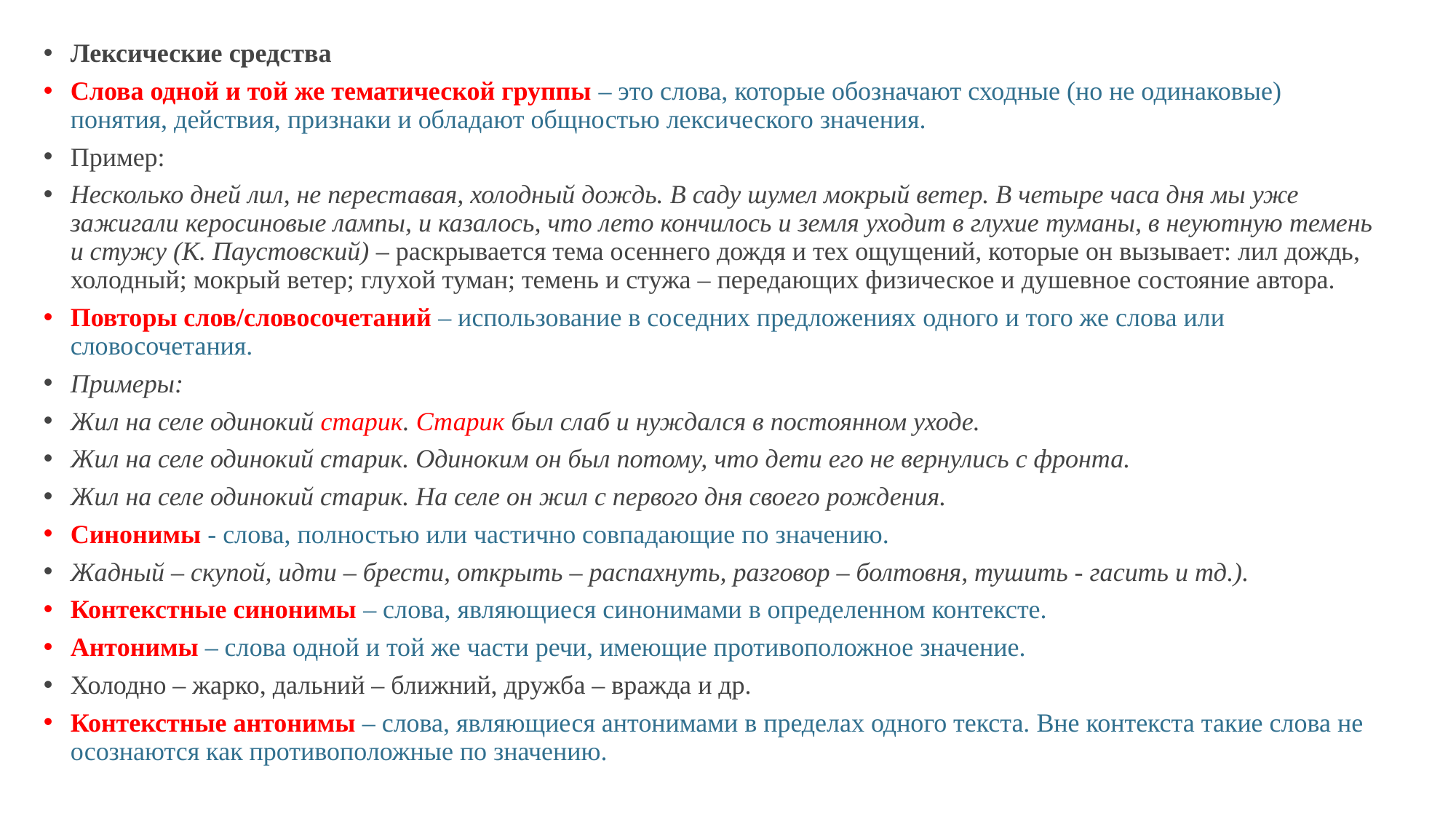

Лексические средства
Слова одной и той же тематической группы – это слова, которые обозначают сходные (но не одинаковые) понятия, действия, признаки и обладают общностью лексического значения.
Пример:
Несколько дней лил, не переставая, холодный дождь. В саду шумел мокрый ветер. В четыре часа дня мы уже зажигали керосиновые лампы, и казалось, что лето кончилось и земля уходит в глухие туманы, в неуютную темень и стужу (К. Паустовский) – раскрывается тема осеннего дождя и тех ощущений, которые он вызывает: лил дождь, холодный; мокрый ветер; глухой туман; темень и стужа – передающих физическое и душевное состояние автора.
Повторы слов/словосочетаний – использование в соседних предложениях одного и того же слова или словосочетания.
Примеры:
Жил на селе одинокий старик. Старик был слаб и нуждался в постоянном уходе.
Жил на селе одинокий старик. Одиноким он был потому, что дети его не вернулись с фронта.
Жил на селе одинокий старик. На селе он жил с первого дня своего рождения.
Синонимы - слова, полностью или частично совпадающие по значению.
Жадный – скупой, идти – брести, открыть – распахнуть, разговор – болтовня, тушить - гасить и тд.).
Контекстные синонимы – слова, являющиеся синонимами в определенном контексте.
Антонимы – слова одной и той же части речи, имеющие противоположное значение.
Холодно – жарко, дальний – ближний, дружба – вражда и др.
Контекстные антонимы – слова, являющиеся антонимами в пределах одного текста. Вне контекста такие слова не осознаются как противоположные по значению.